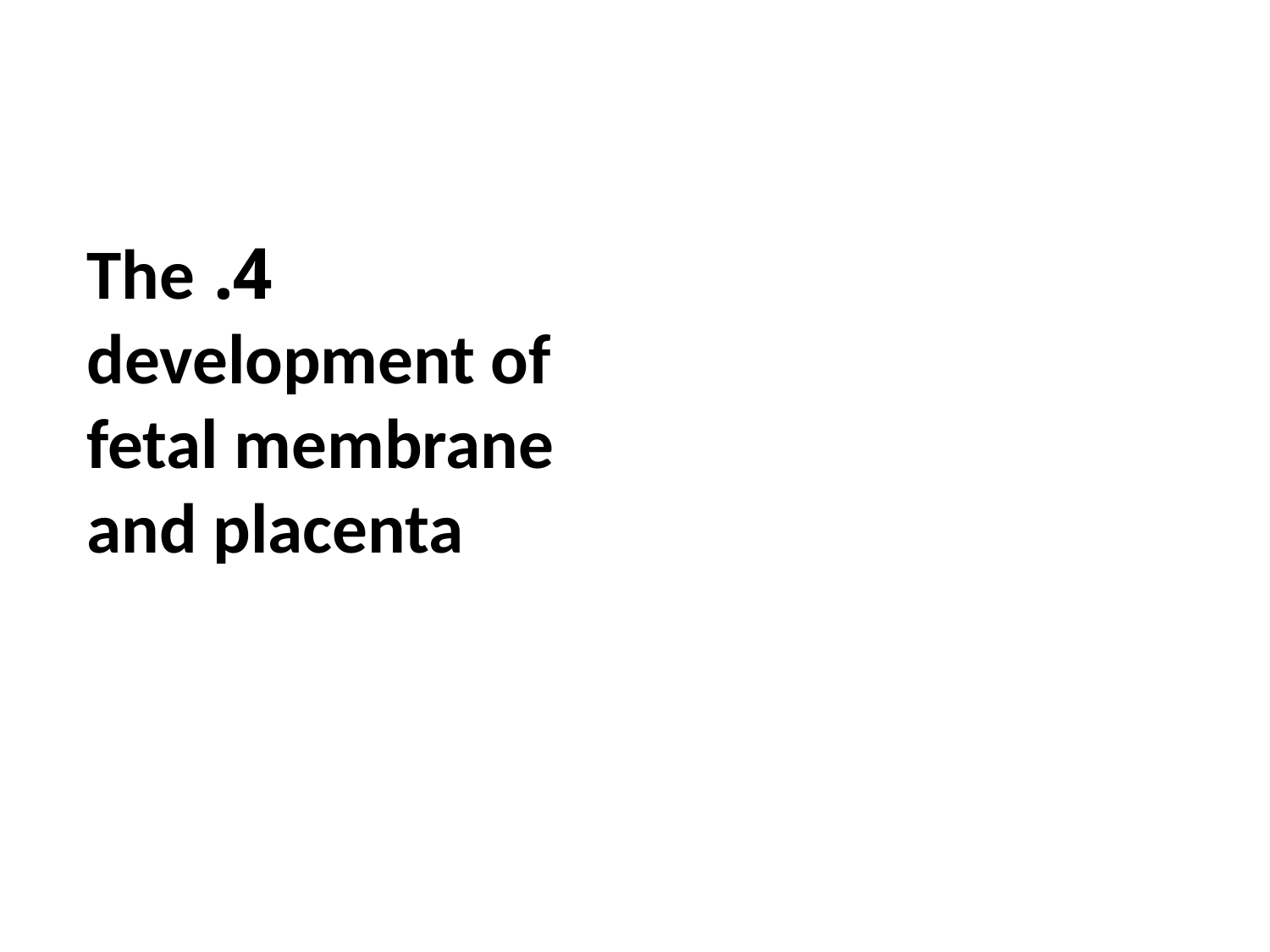

# 4. The development of fetal membrane and placenta